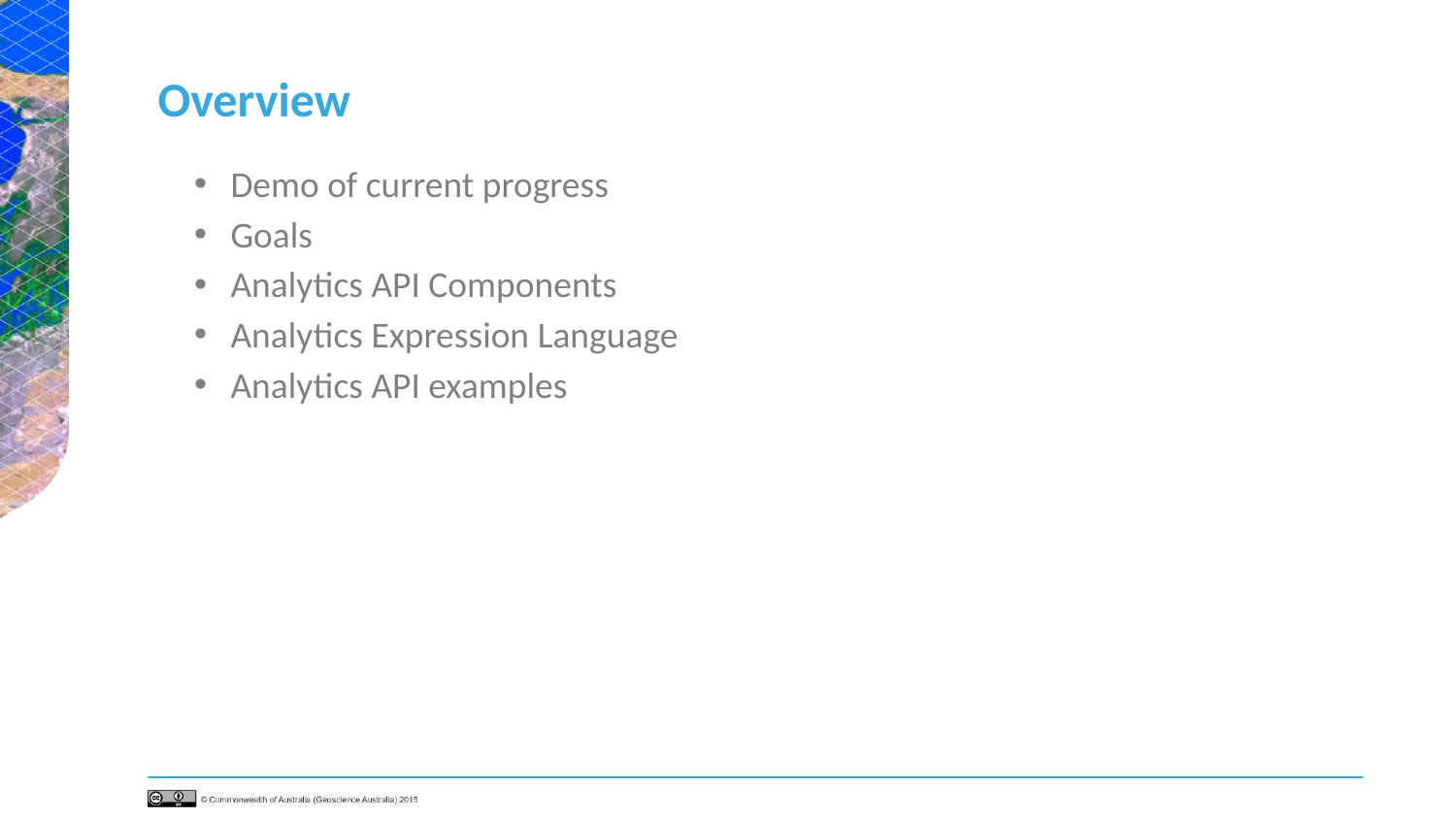

# Overview
Demo of current progress
Goals
Analytics API Components
Analytics Expression Language
Analytics API examples